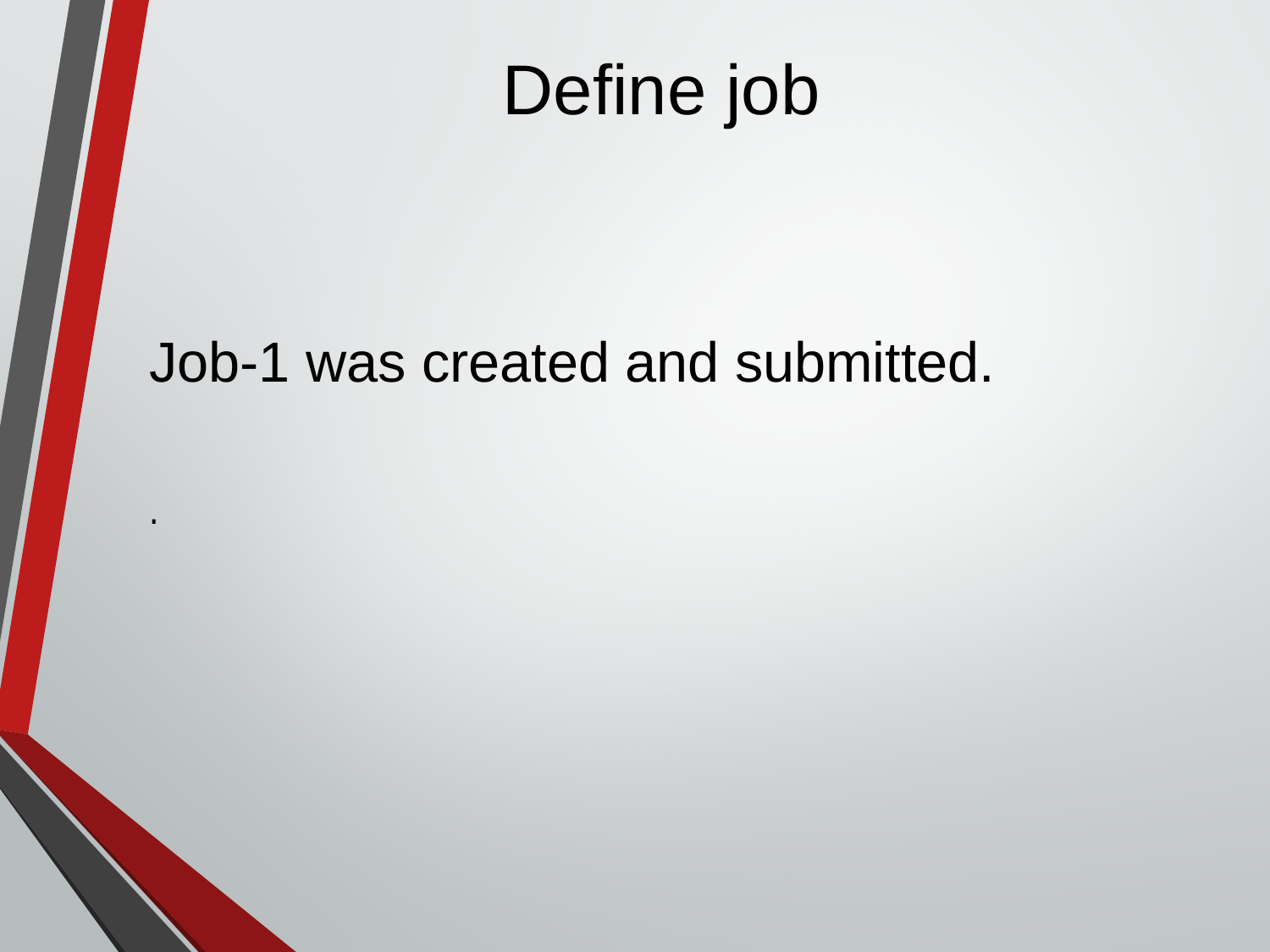

# Define job
Job-1 was created and submitted.

.